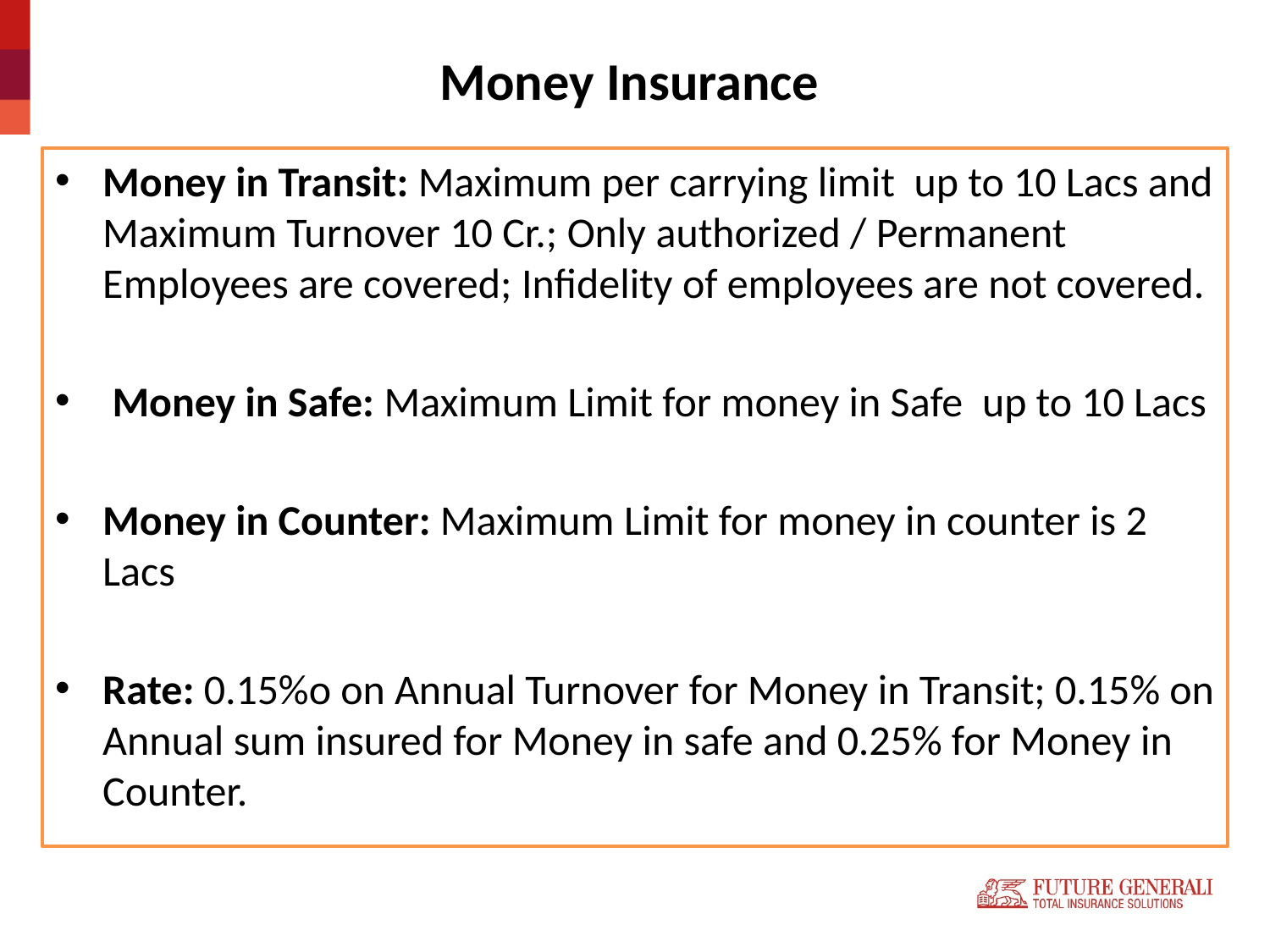

# Money Insurance
Money in Transit: Maximum per carrying limit  up to 10 Lacs and Maximum Turnover 10 Cr.; Only authorized / Permanent Employees are covered; Infidelity of employees are not covered.

 Money in Safe: Maximum Limit for money in Safe  up to 10 Lacs

Money in Counter: Maximum Limit for money in counter is 2 Lacs

Rate: 0.15%o on Annual Turnover for Money in Transit; 0.15% on Annual sum insured for Money in safe and 0.25% for Money in Counter.